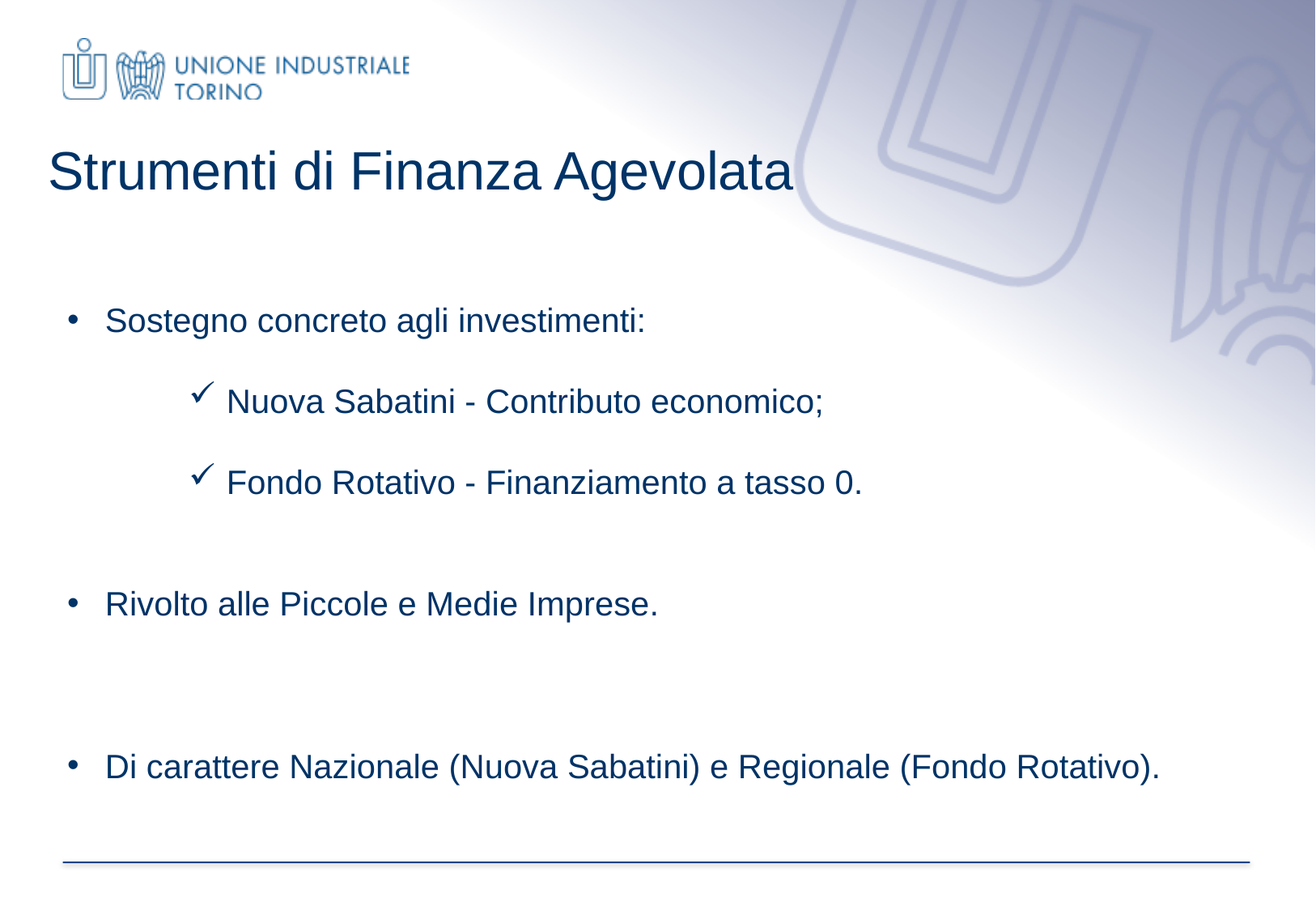

Strumenti di Finanza Agevolata
Sostegno concreto agli investimenti:

Nuova Sabatini - Contributo economico;

Fondo Rotativo - Finanziamento a tasso 0.

Rivolto alle Piccole e Medie Imprese.

Di carattere Nazionale (Nuova Sabatini) e Regionale (Fondo Rotativo).